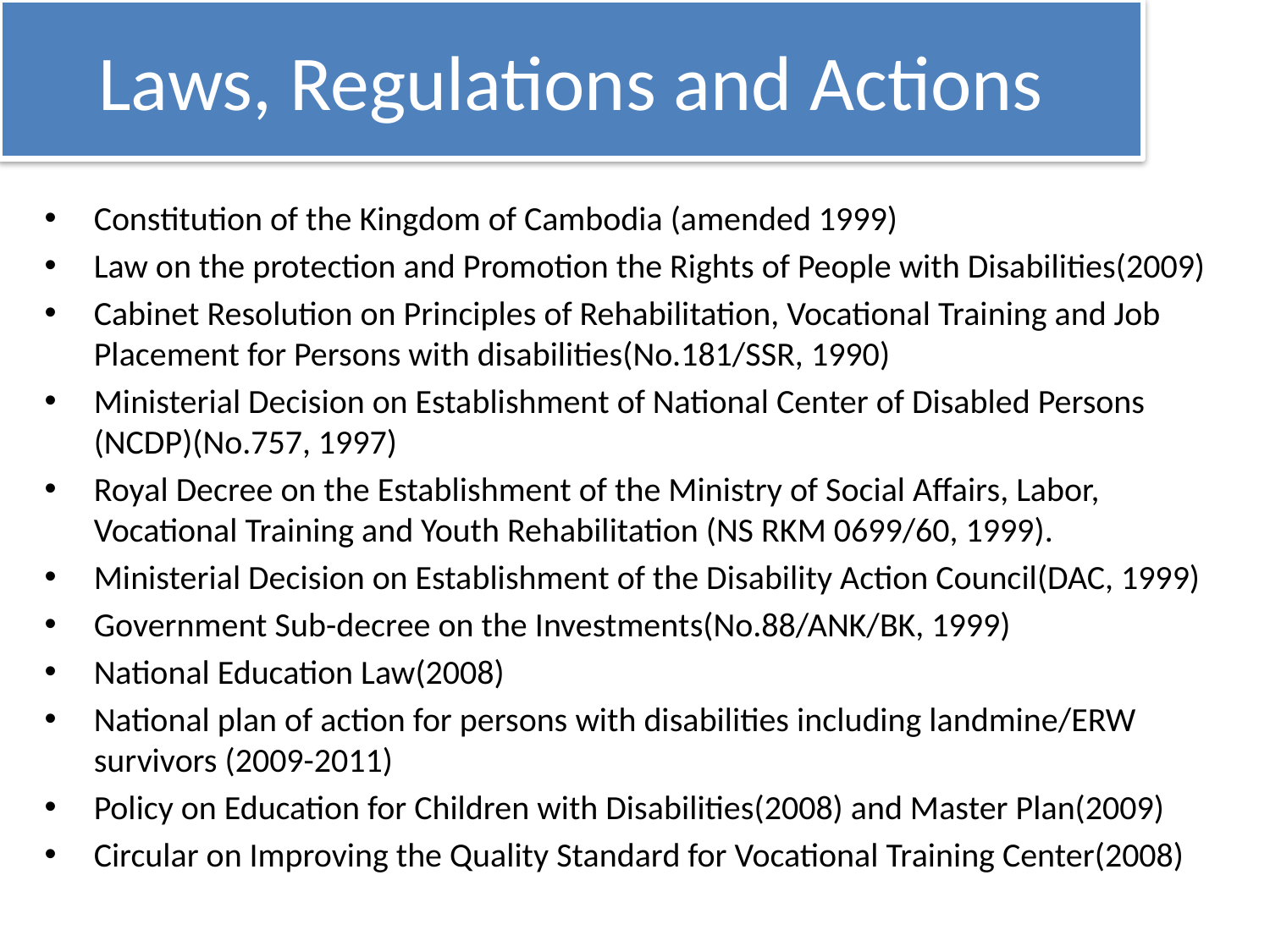

# Laws, Regulations and Actions
Constitution of the Kingdom of Cambodia (amended 1999)
Law on the protection and Promotion the Rights of People with Disabilities(2009)
Cabinet Resolution on Principles of Rehabilitation, Vocational Training and Job Placement for Persons with disabilities(No.181/SSR, 1990)
Ministerial Decision on Establishment of National Center of Disabled Persons (NCDP)(No.757, 1997)
Royal Decree on the Establishment of the Ministry of Social Affairs, Labor, Vocational Training and Youth Rehabilitation (NS RKM 0699/60, 1999).
Ministerial Decision on Establishment of the Disability Action Council(DAC, 1999)
Government Sub-decree on the Investments(No.88/ANK/BK, 1999)
National Education Law(2008)
National plan of action for persons with disabilities including landmine/ERW survivors (2009-2011)
Policy on Education for Children with Disabilities(2008) and Master Plan(2009)
Circular on Improving the Quality Standard for Vocational Training Center(2008)